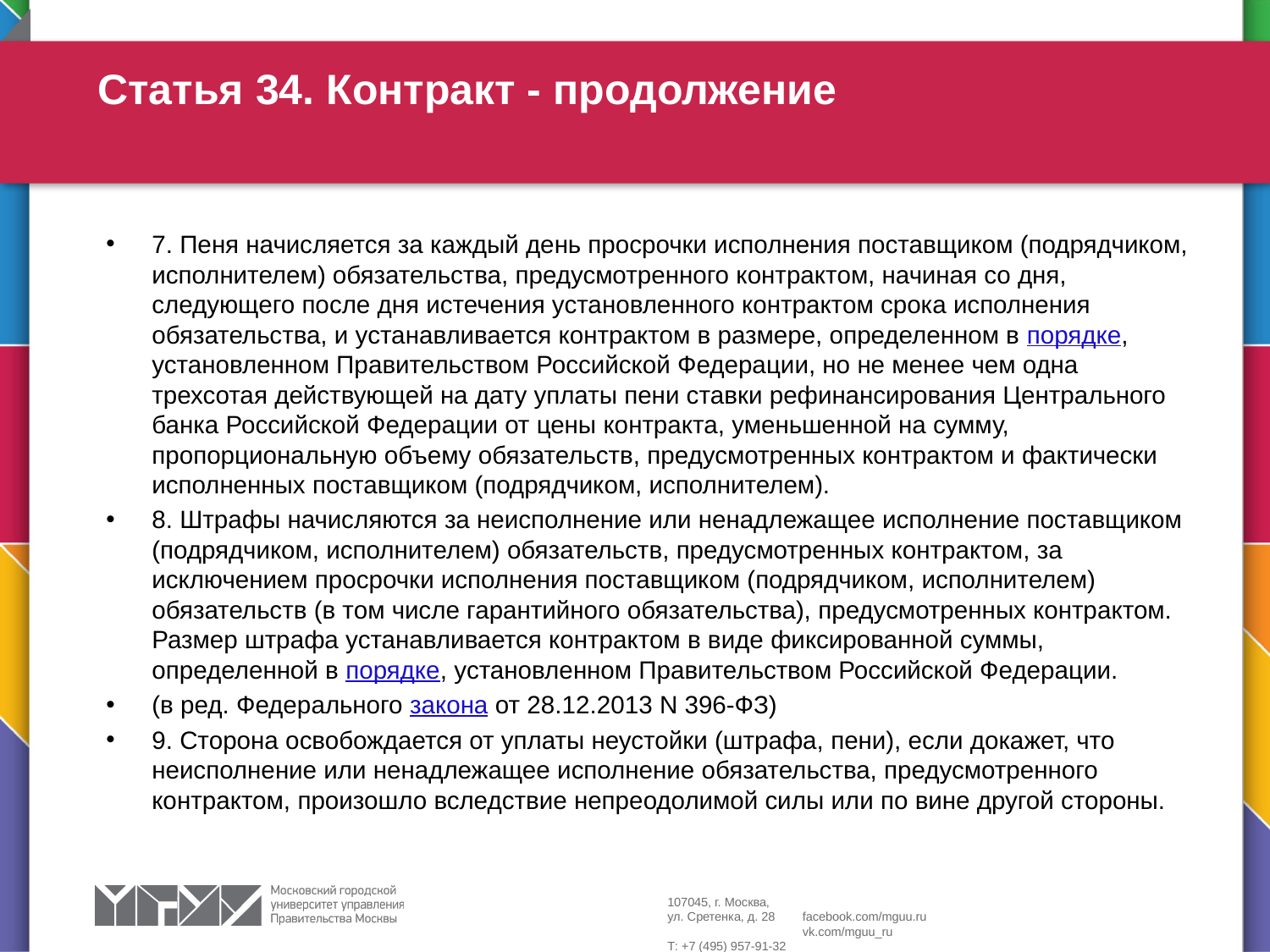

# Статья 34. Контракт - продолжение
7. Пеня начисляется за каждый день просрочки исполнения поставщиком (подрядчиком, исполнителем) обязательства, предусмотренного контрактом, начиная со дня, следующего после дня истечения установленного контрактом срока исполнения обязательства, и устанавливается контрактом в размере, определенном в порядке, установленном Правительством Российской Федерации, но не менее чем одна трехсотая действующей на дату уплаты пени ставки рефинансирования Центрального банка Российской Федерации от цены контракта, уменьшенной на сумму, пропорциональную объему обязательств, предусмотренных контрактом и фактически исполненных поставщиком (подрядчиком, исполнителем).
8. Штрафы начисляются за неисполнение или ненадлежащее исполнение поставщиком (подрядчиком, исполнителем) обязательств, предусмотренных контрактом, за исключением просрочки исполнения поставщиком (подрядчиком, исполнителем) обязательств (в том числе гарантийного обязательства), предусмотренных контрактом. Размер штрафа устанавливается контрактом в виде фиксированной суммы, определенной в порядке, установленном Правительством Российской Федерации.
(в ред. Федерального закона от 28.12.2013 N 396-ФЗ)
9. Сторона освобождается от уплаты неустойки (штрафа, пени), если докажет, что неисполнение или ненадлежащее исполнение обязательства, предусмотренного контрактом, произошло вследствие непреодолимой силы или по вине другой стороны.